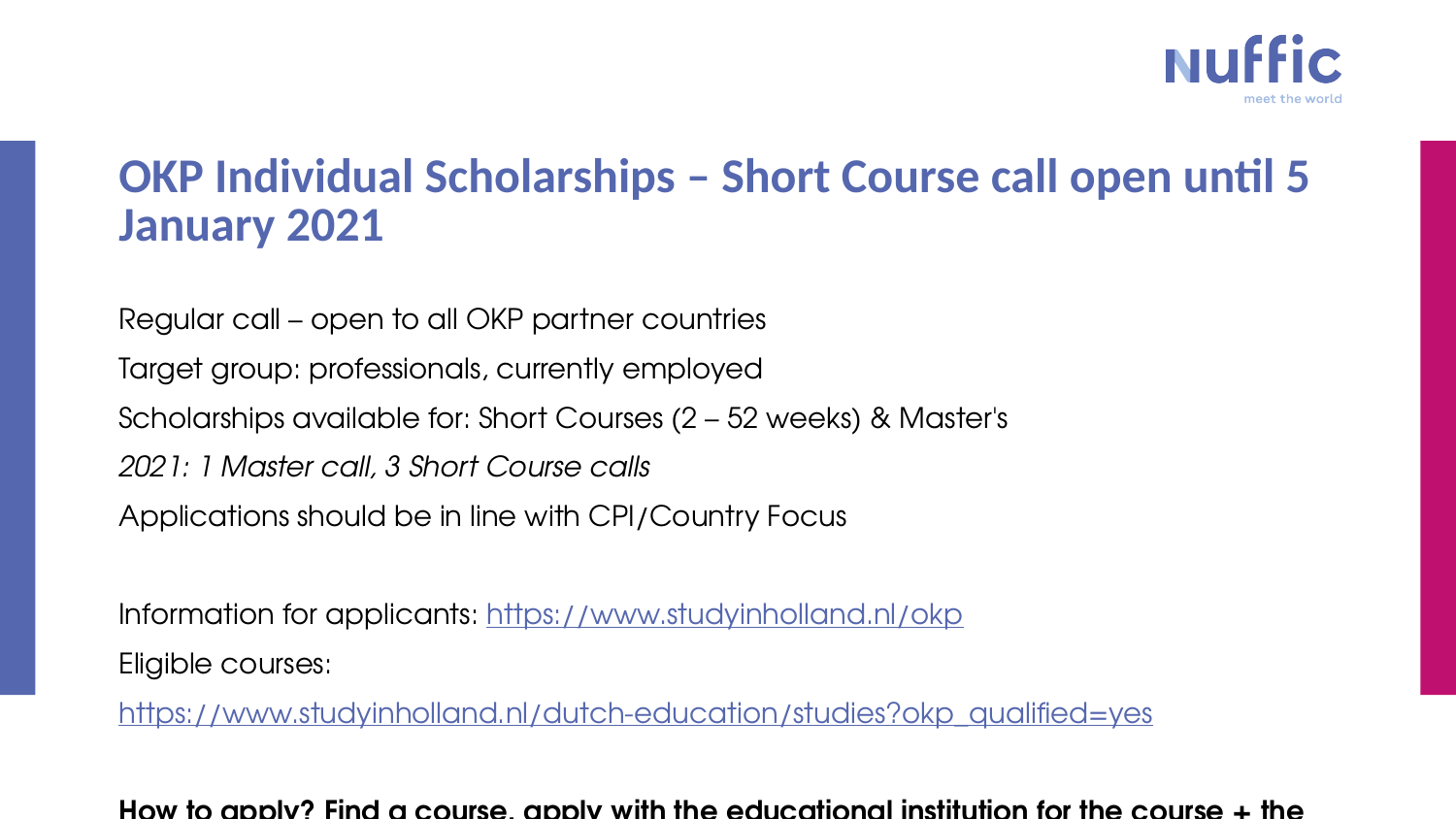

OKP Individual Scholarships – Short Course call open until 5 January 2021
Regular call – open to all OKP partner countries
Target group: professionals, currently employed
Scholarships available for: Short Courses (2 – 52 weeks) & Master's
2021: 1 Master call, 3 Short Course calls
Applications should be in line with CPI/Country Focus

Information for applicants: https://www.studyinholland.nl/okp
Eligible courses: https://www.studyinholland.nl/dutch-education/studies?okp_qualified=yes

How to apply? Find a course, apply with the educational institution for the course + the OKP scholarship